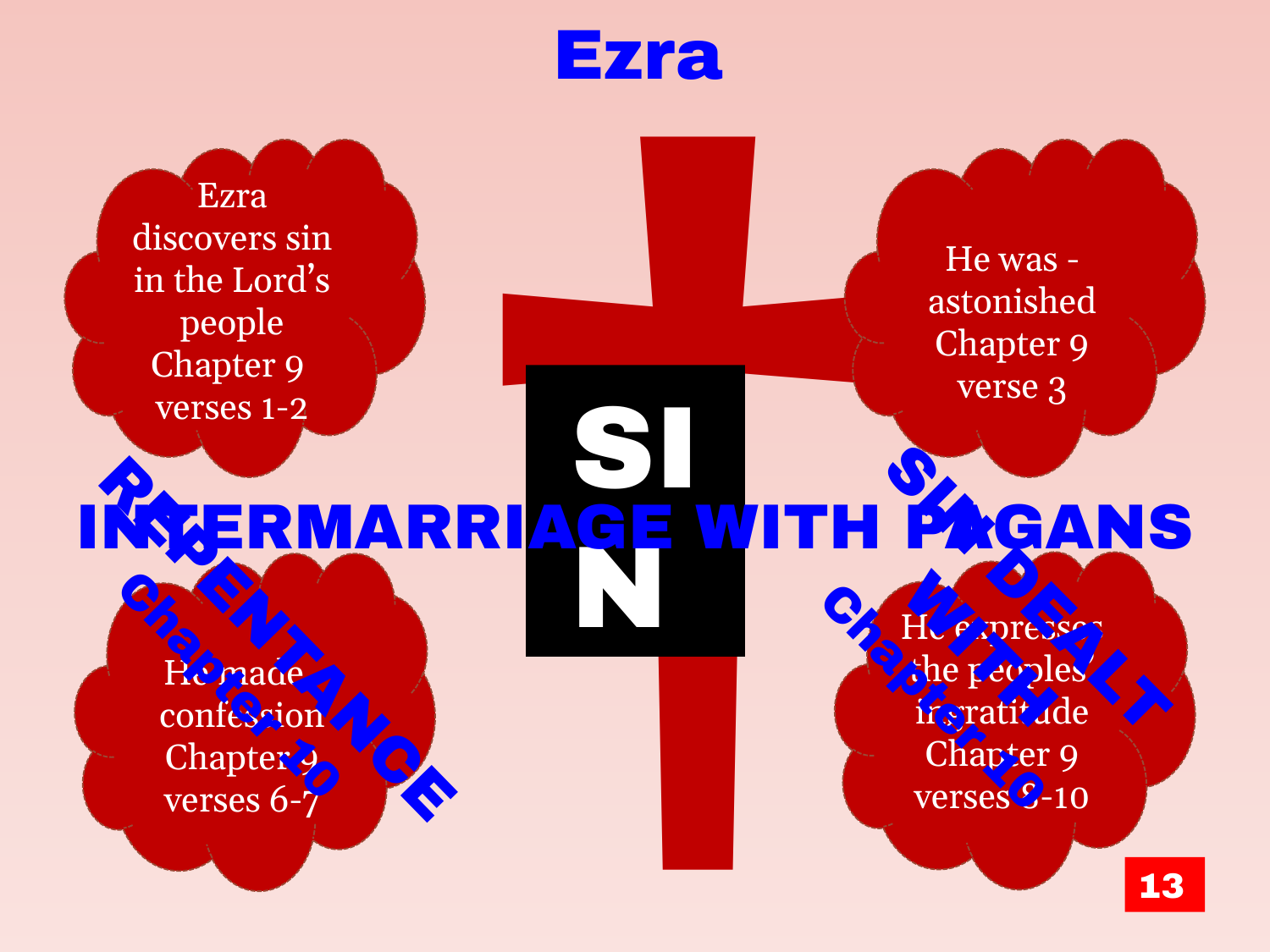

†
Ezra
SIN

He was -astonished
Chapter 9 verse 3
Ezra discovers sin in the Lord’s people
Chapter 9
verses 1-2
INTERMARRIAGE WITH PAGANS
SIN DEALT
WITH
Chapter 10
He expresses the peoples’
ingratitude
Chapter 9
verses 8-10

He made   confession
Chapter 9 verses 6-7
REPENTANCE
Chapter 10
13